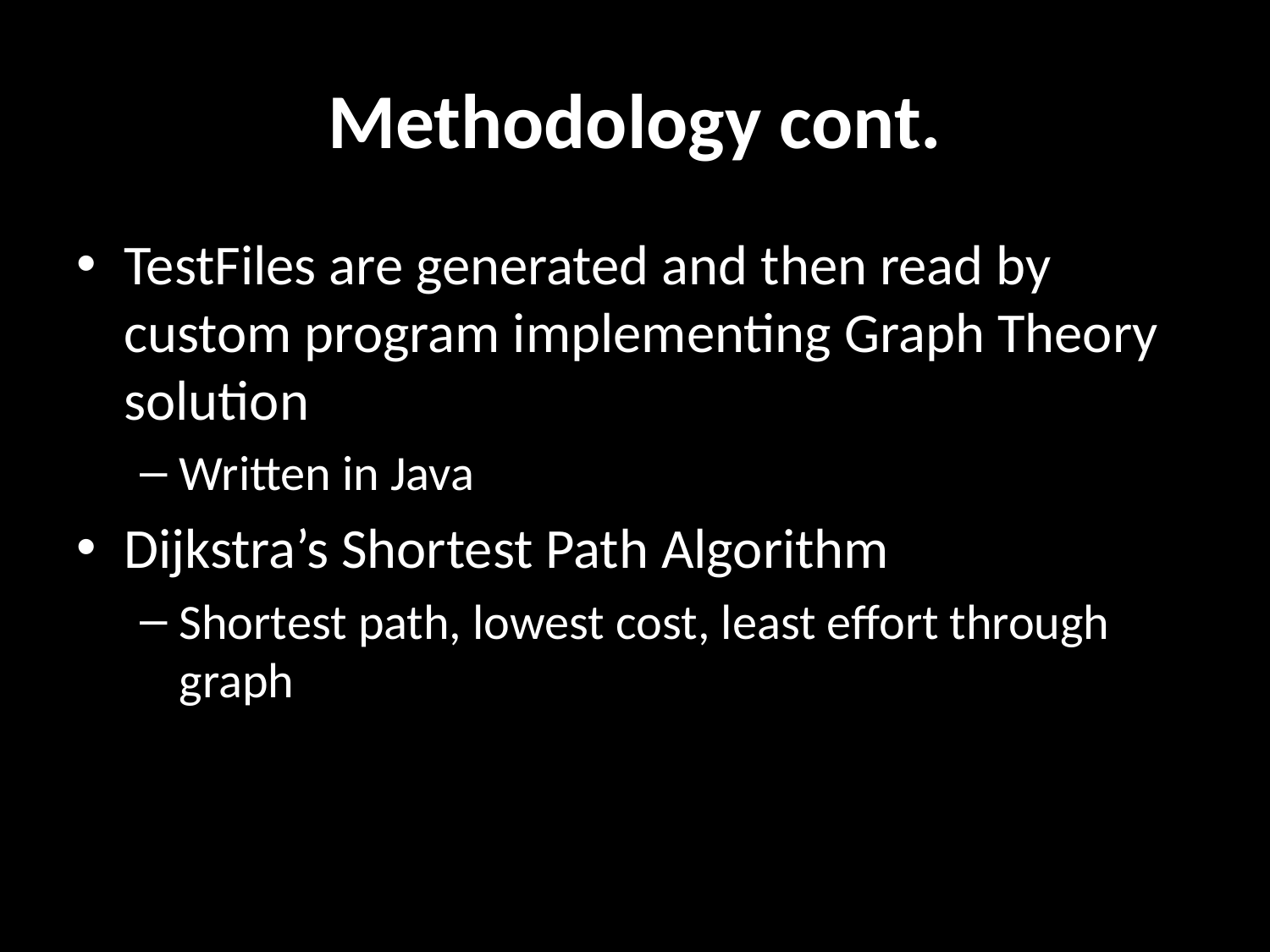

# Methodology cont.
TestFiles are generated and then read by custom program implementing Graph Theory solution
Written in Java
Dijkstra’s Shortest Path Algorithm
Shortest path, lowest cost, least effort through graph